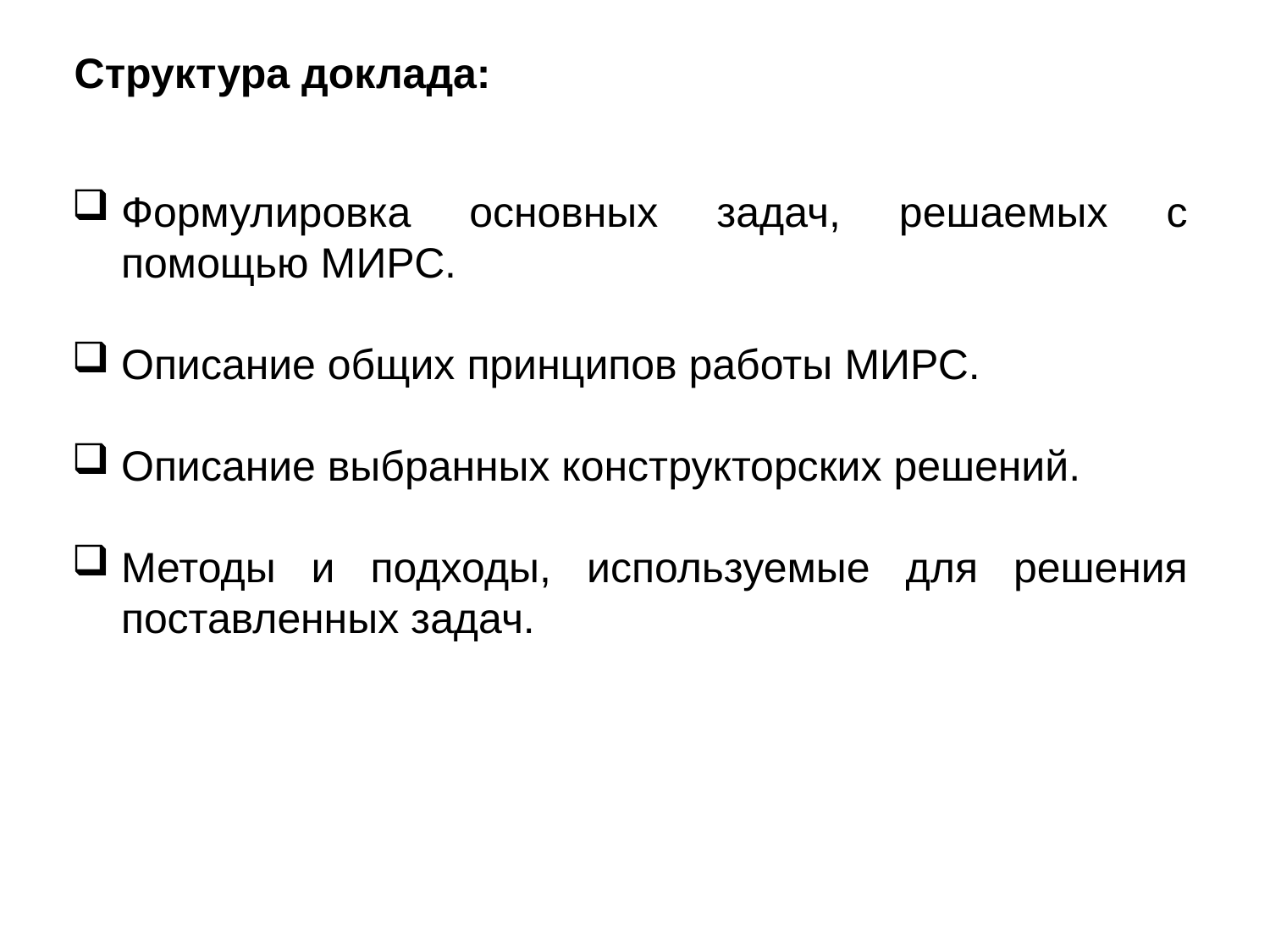

Структура доклада:
Формулировка основных задач, решаемых с помощью МИРС.

Описание общих принципов работы МИРС.

Описание выбранных конструкторских решений.

Методы и подходы, используемые для решения поставленных задач.